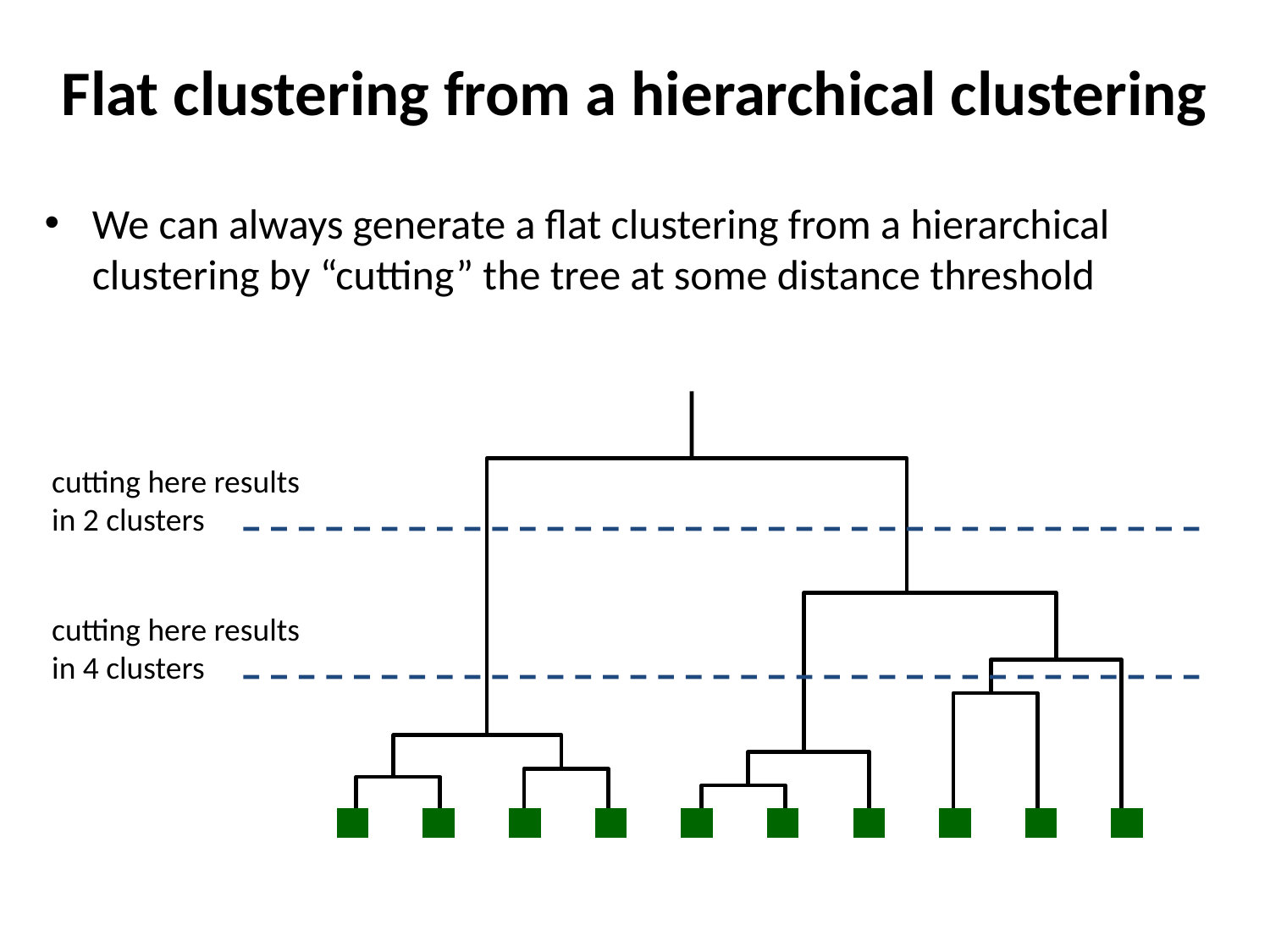

# Flat clustering from a hierarchical clustering
We can always generate a flat clustering from a hierarchical clustering by “cutting” the tree at some distance threshold

cutting here results
in 2 clusters

cutting here results
in 4 clusters